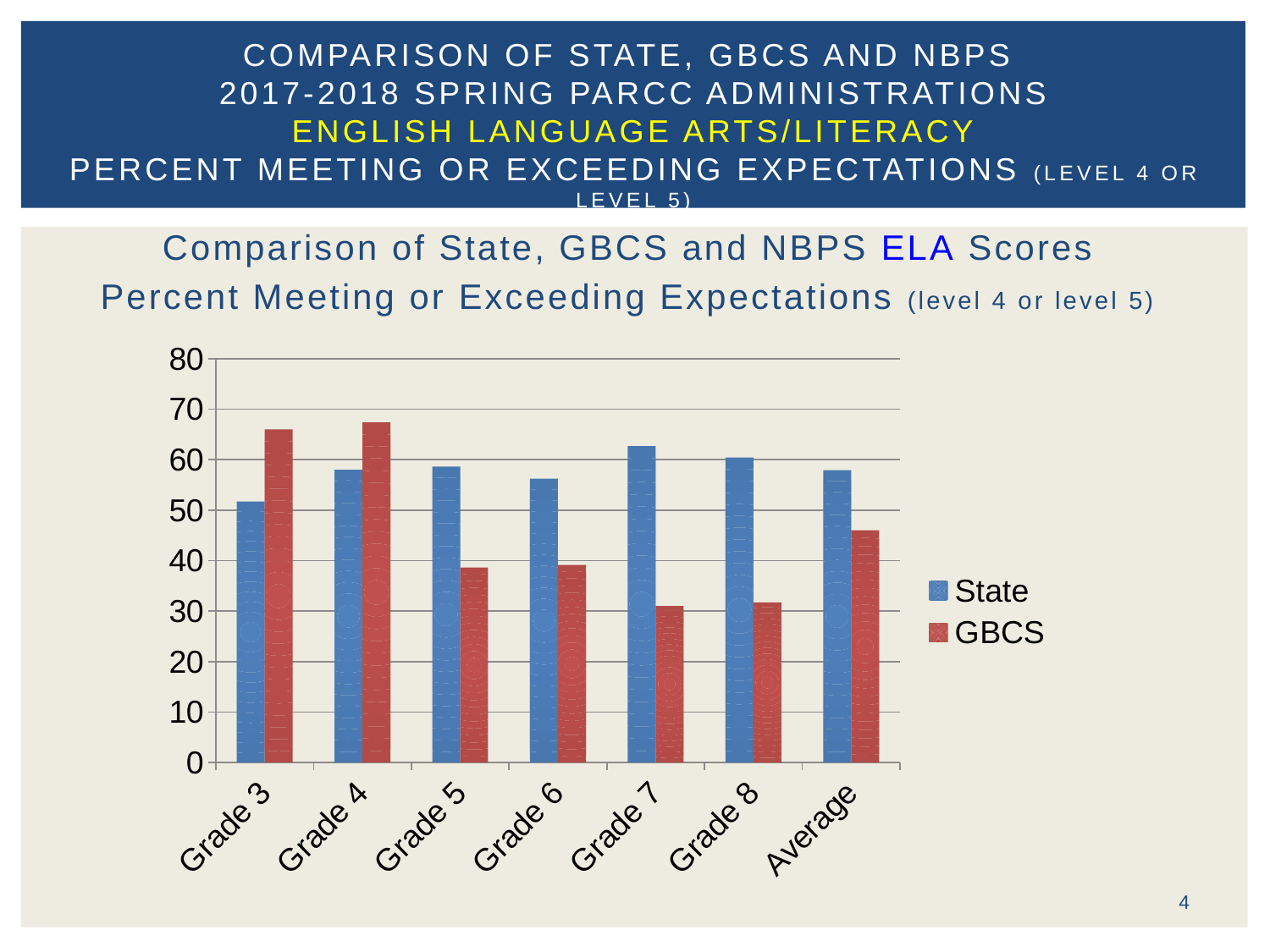

# Comparison of State, GBCS and NBPS 2017-2018 Spring PARCC Administrations ENGLISH LANGUAGE ARTS/LITERACY Percent meeting or exceeding Expectations (level 4 or level 5)
Comparison of State, GBCS and NBPS ELA Scores
Percent Meeting or Exceeding Expectations (level 4 or level 5)

### Chart

| Category | State | GBCS |
|---|---|---|
| Grade 3 | 51.7 | 66.0 |
| Grade 4 | 58.0 | 67.4 |
| Grade 5 | 58.6 | 38.6 |
| Grade 6 | 56.2 | 39.1 |
| Grade 7 | 62.7 | 31.0 |
| Grade 8 | 60.4 | 31.7 |
| Average | 57.9 | 46.0 |
4